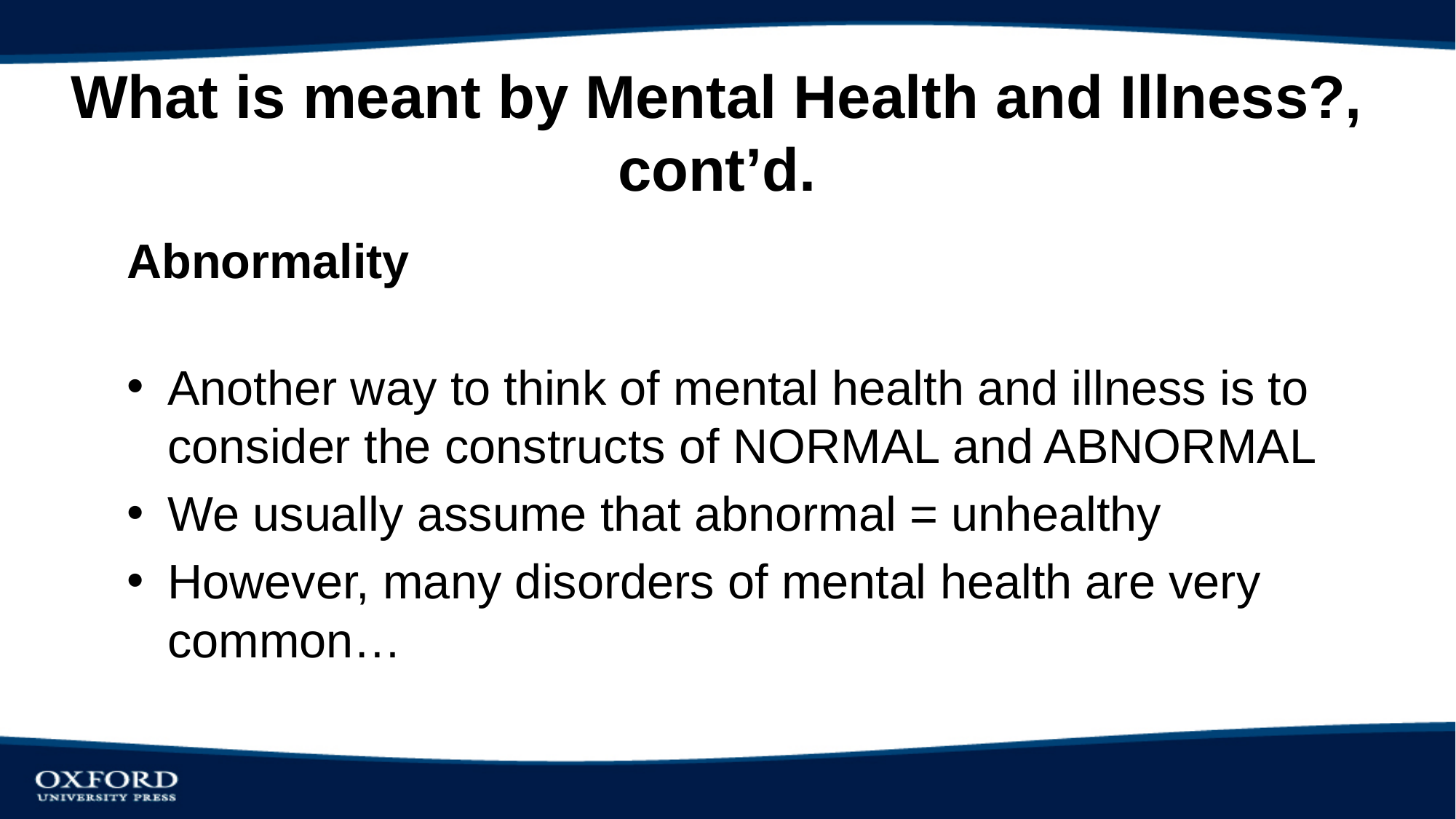

# What is meant by Mental Health and Illness?, cont’d.
Abnormality
Another way to think of mental health and illness is to consider the constructs of NORMAL and ABNORMAL
We usually assume that abnormal = unhealthy
However, many disorders of mental health are very common…